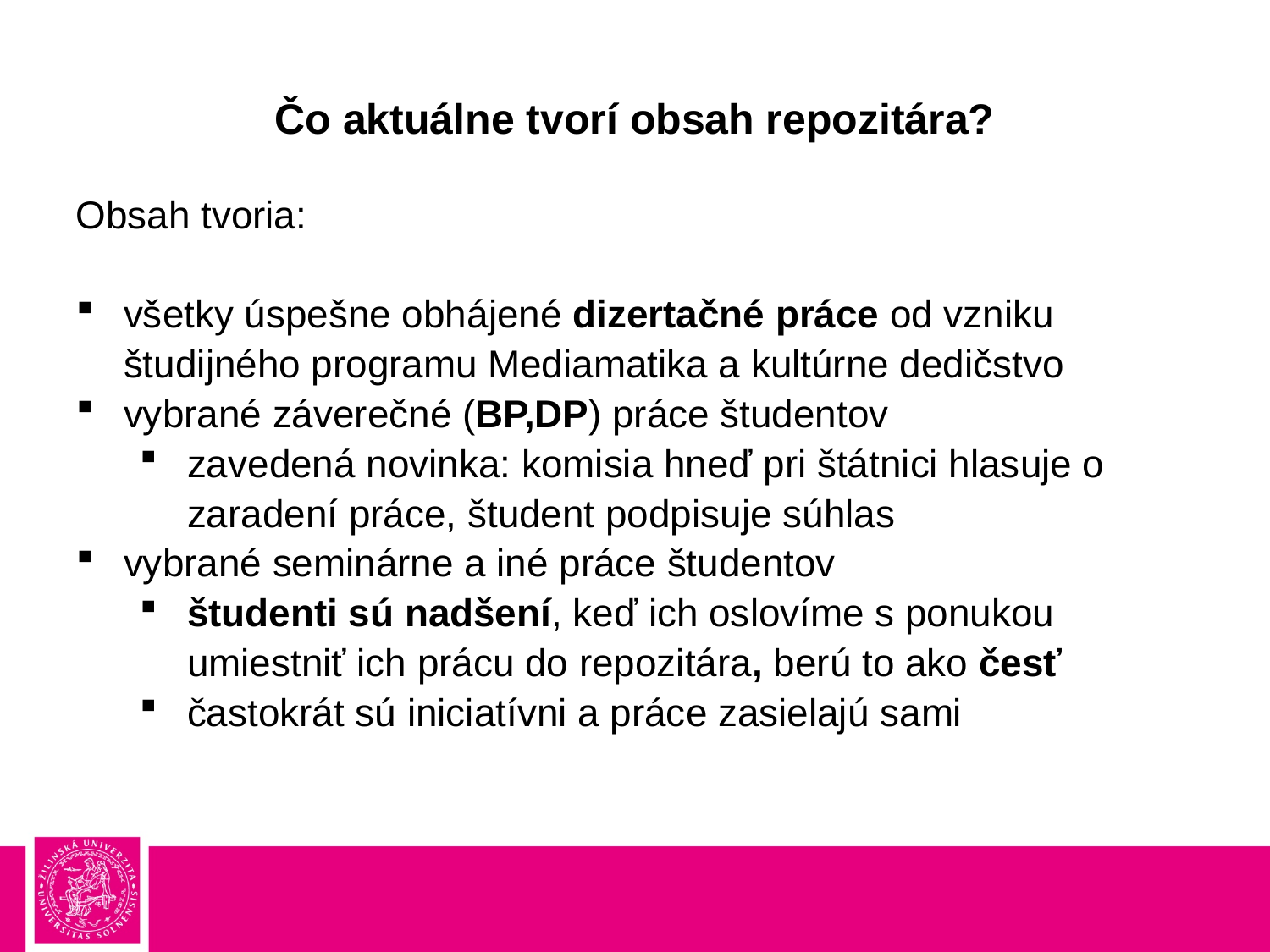

# Čo aktuálne tvorí obsah repozitára?
Obsah tvoria:

všetky úspešne obhájené dizertačné práce od vzniku študijného programu Mediamatika a kultúrne dedičstvo
vybrané záverečné (BP,DP) práce študentov
zavedená novinka: komisia hneď pri štátnici hlasuje o zaradení práce, študent podpisuje súhlas
vybrané seminárne a iné práce študentov
študenti sú nadšení, keď ich oslovíme s ponukou umiestniť ich prácu do repozitára, berú to ako česť
častokrát sú iniciatívni a práce zasielajú sami